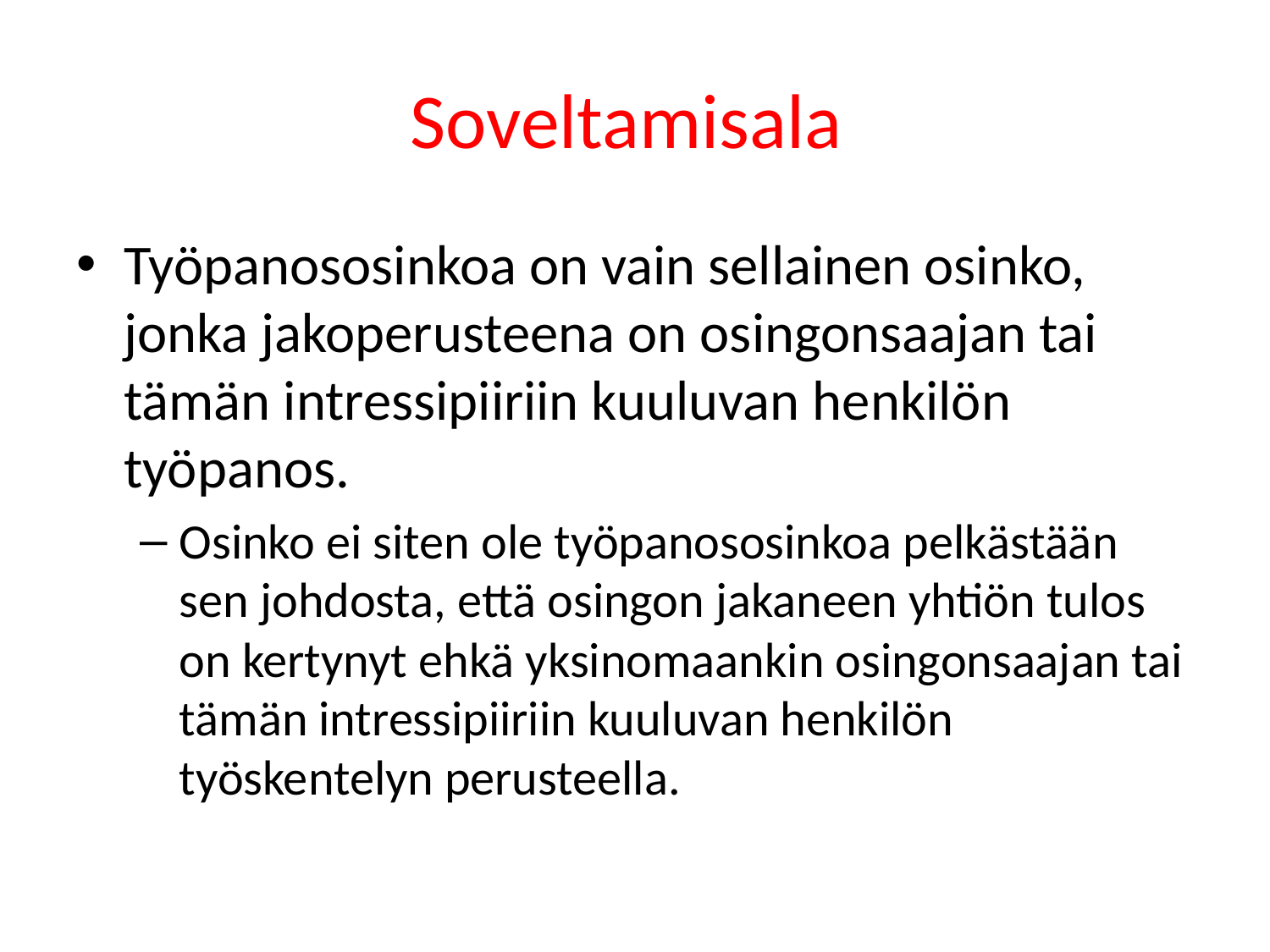

# Soveltamisala
Työpanososinkoa on vain sellainen osinko, jonka jakoperusteena on osingonsaajan tai tämän intressipiiriin kuuluvan henkilön työpanos.
Osinko ei siten ole työpanososinkoa pelkästään sen johdosta, että osingon jakaneen yhtiön tulos on kertynyt ehkä yksinomaankin osingonsaajan tai tämän intressipiiriin kuuluvan henkilön työskentelyn perusteella.